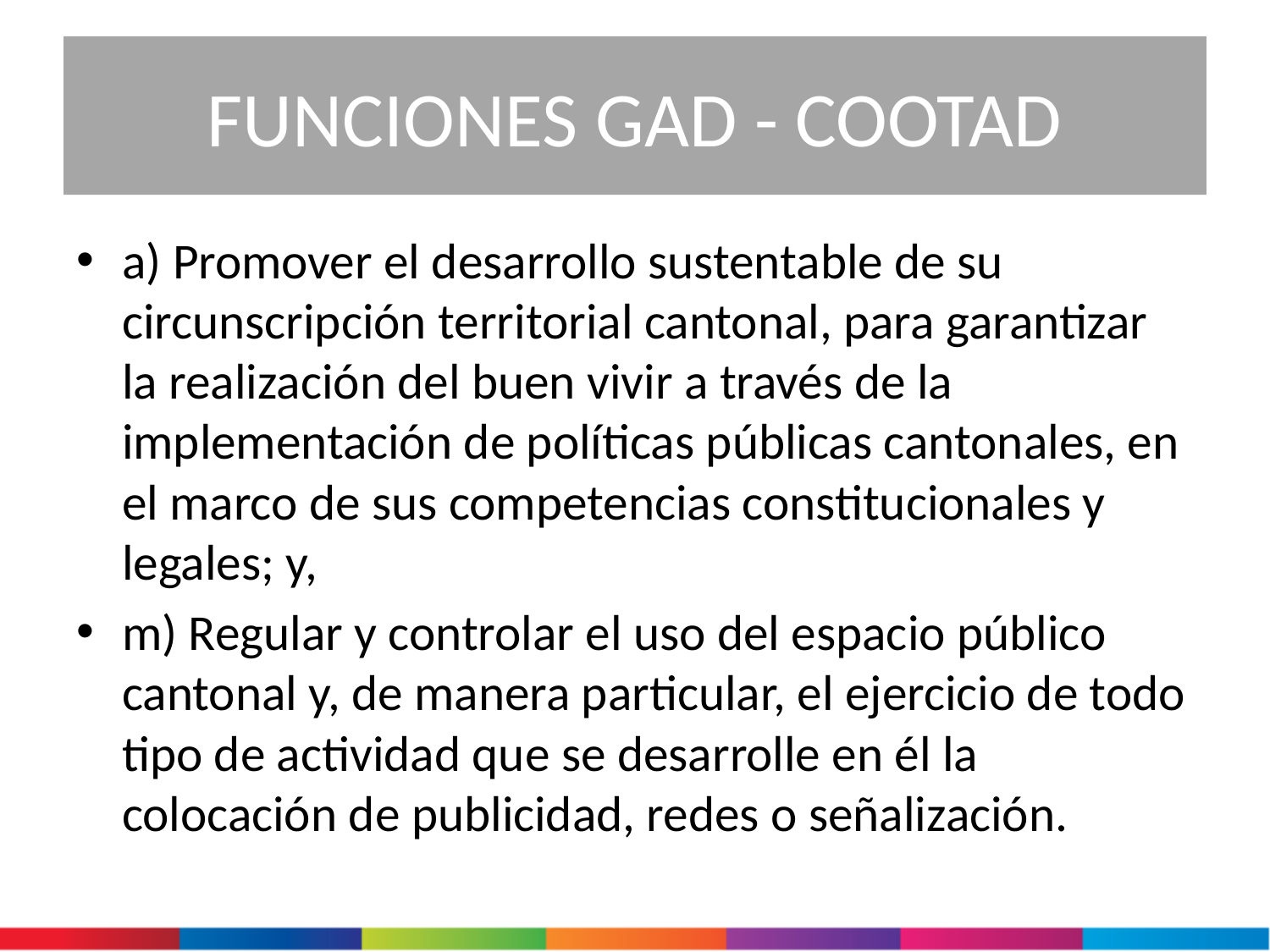

# FUNCIONES GAD - COOTAD
a) Promover el desarrollo sustentable de su circunscripción territorial cantonal, para garantizar la realización del buen vivir a través de la implementación de políticas públicas cantonales, en el marco de sus competencias constitucionales y legales; y,
m) Regular y controlar el uso del espacio público cantonal y, de manera particular, el ejercicio de todo tipo de actividad que se desarrolle en él la colocación de publicidad, redes o señalización.